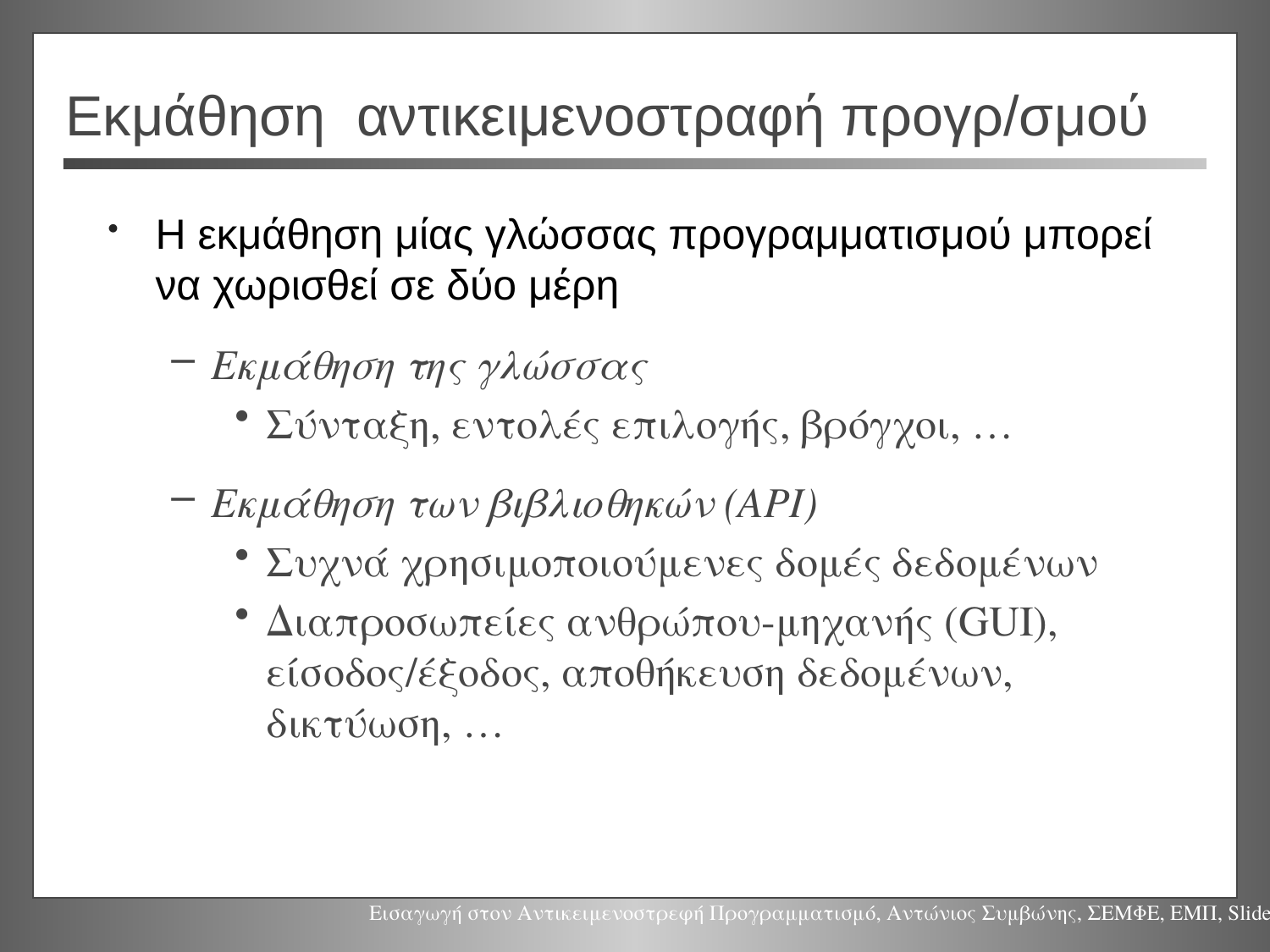

# Εκμάθηση  αντικειμενοστραφή προγρ/σμού
Η εκμάθηση μίας γλώσσας προγραμματισμού μπορεί να χωρισθεί σε δύο μέρη

Εκμάθηση της γλώσσας
Σύνταξη, εντολές επιλογής, βρόγχοι, …

Εκμάθηση των βιβλιοθηκών (API)
Συχνά χρησιμοποιούμενες δομές δεδομένων
Διαπροσωπείες ανθρώπου-μηχανής (GUI), είσοδος/έξοδος, αποθήκευση δεδομένων, δικτύωση, …